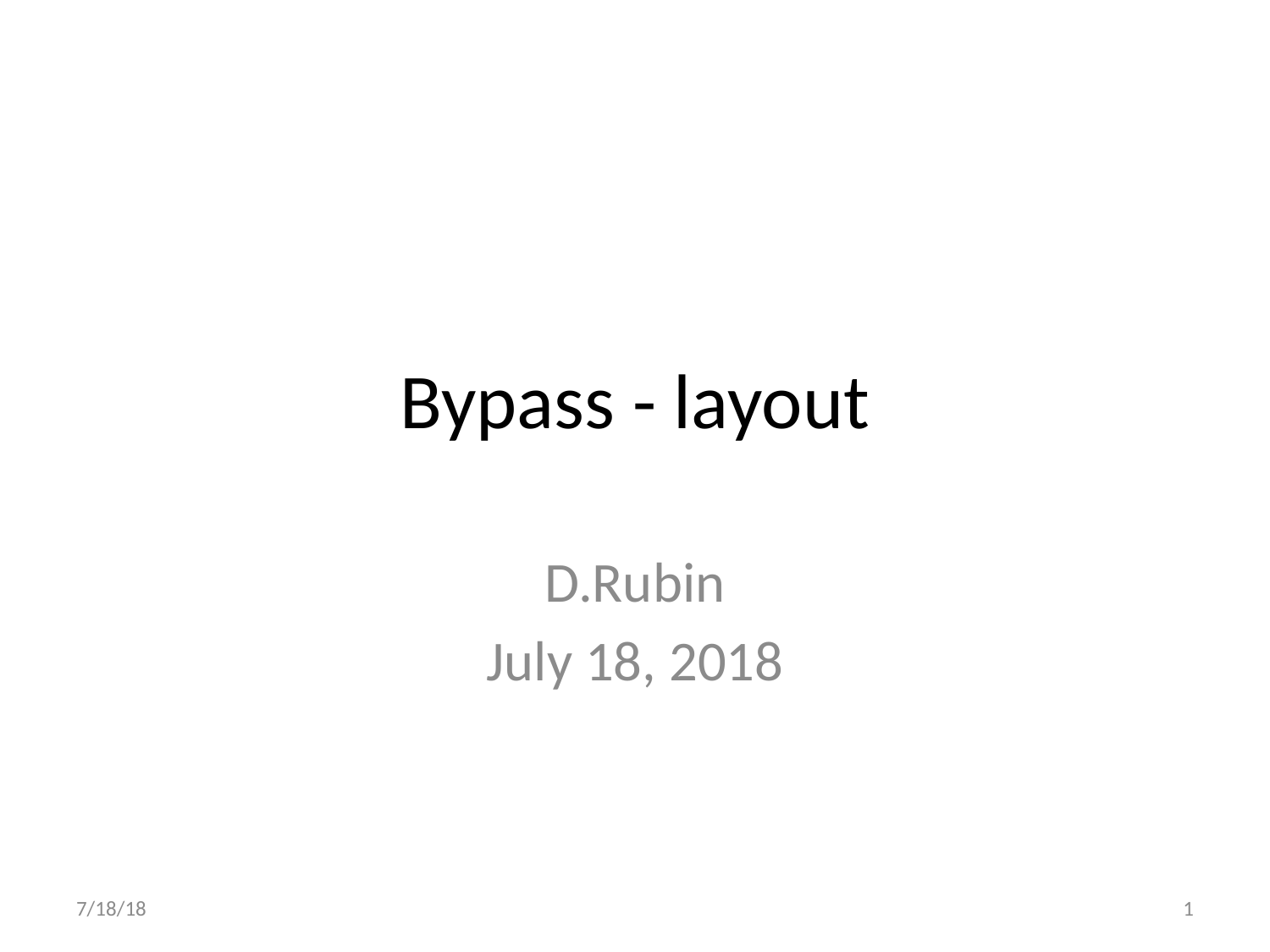

# Bypass - layout
D.Rubin
July 18, 2018
7/18/18
1